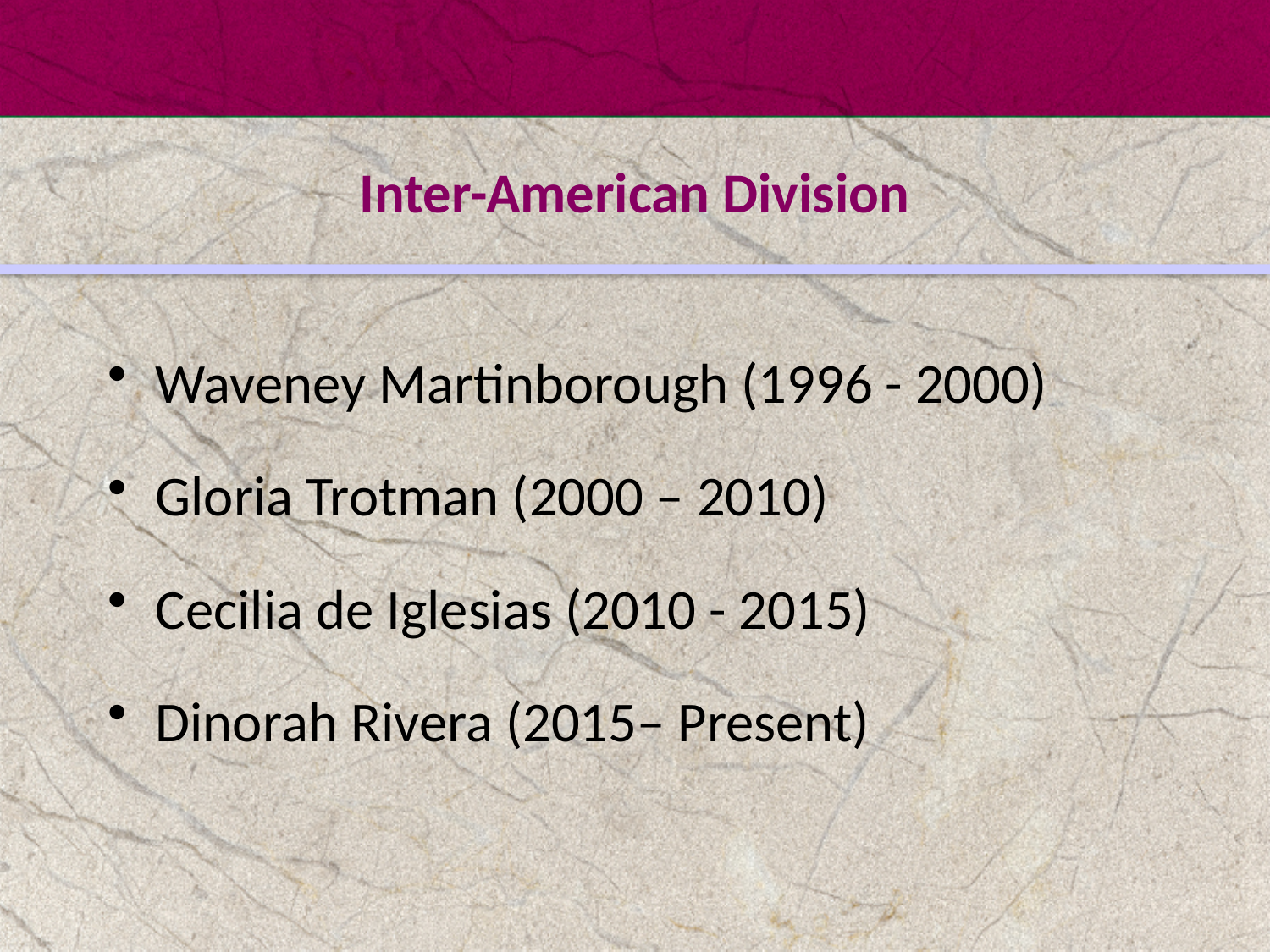

# Inter-American Division

Waveney Martinborough (1996 - 2000)
Gloria Trotman (2000 – 2010)
Cecilia de Iglesias (2010 - 2015)
Dinorah Rivera (2015– Present)